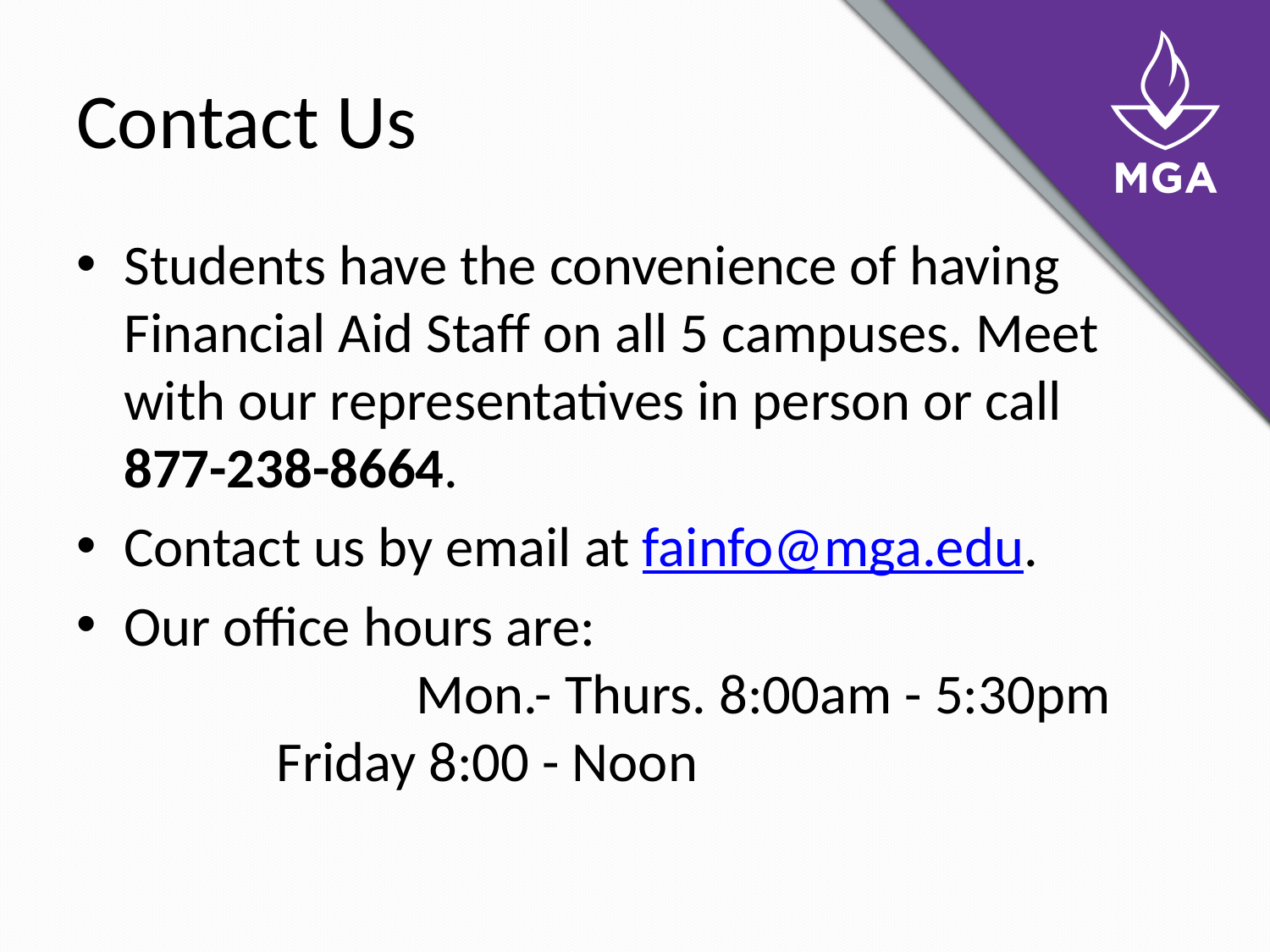

# Contact Us
Students have the convenience of having Financial Aid Staff on all 5 campuses. Meet with our representatives in person or call    877-238-8664.
Contact us by email at fainfo@mga.edu.
Our office hours are: 							   Mon.- Thurs. 8:00am - 5:30pm                   Friday 8:00 - Noon